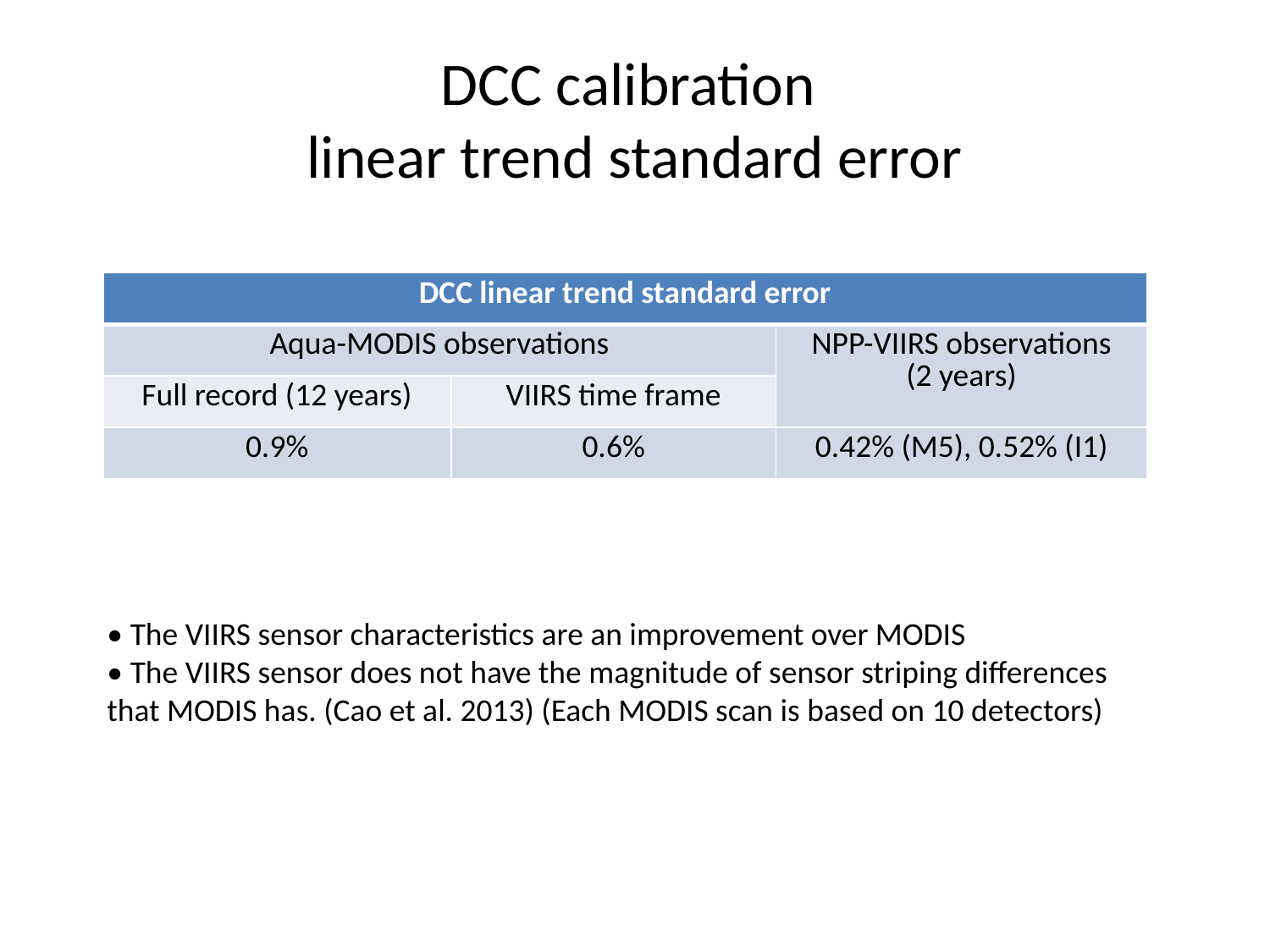

# DCC calibration linear trend standard error
| DCC linear trend standard error |  |  |
| --- | --- | --- |
| Aqua-MODIS observations |  | NPP-VIIRS observations (2 years) |
| Full record (12 years) | VIIRS time frame |  |
| 0.9% | 0.6% | 0.42% (M5), 0.52% (I1) |
• The VIIRS sensor characteristics are an improvement over MODIS
• The VIIRS sensor does not have the magnitude of sensor striping differences that MODIS has. (Cao et al. 2013) (Each MODIS scan is based on 10 detectors)